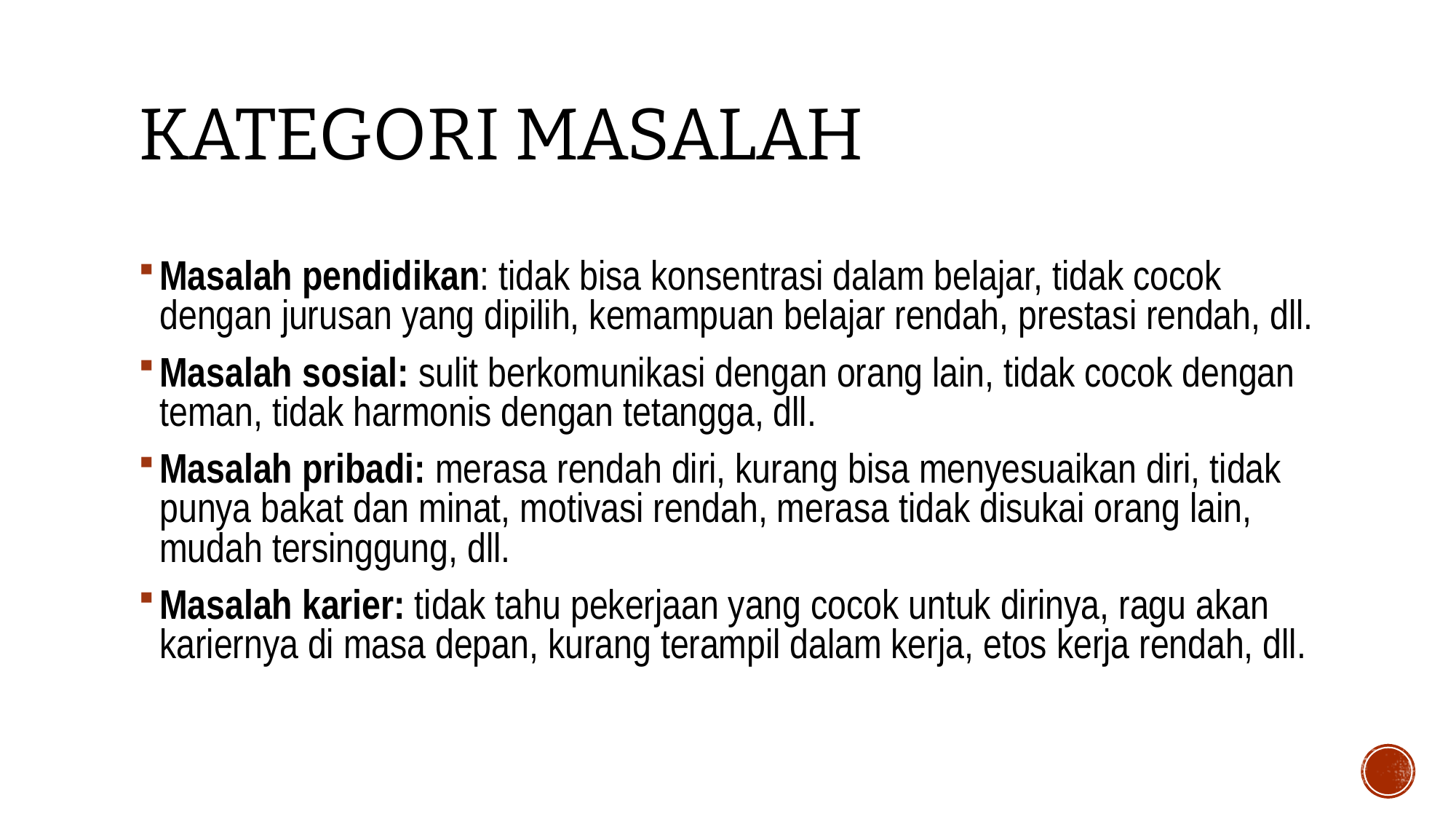

# Kategori masalah
Masalah pendidikan: tidak bisa konsentrasi dalam belajar, tidak cocok dengan jurusan yang dipilih, kemampuan belajar rendah, prestasi rendah, dll.
Masalah sosial: sulit berkomunikasi dengan orang lain, tidak cocok dengan teman, tidak harmonis dengan tetangga, dll.
Masalah pribadi: merasa rendah diri, kurang bisa menyesuaikan diri, tidak punya bakat dan minat, motivasi rendah, merasa tidak disukai orang lain, mudah tersinggung, dll.
Masalah karier: tidak tahu pekerjaan yang cocok untuk dirinya, ragu akan kariernya di masa depan, kurang terampil dalam kerja, etos kerja rendah, dll.